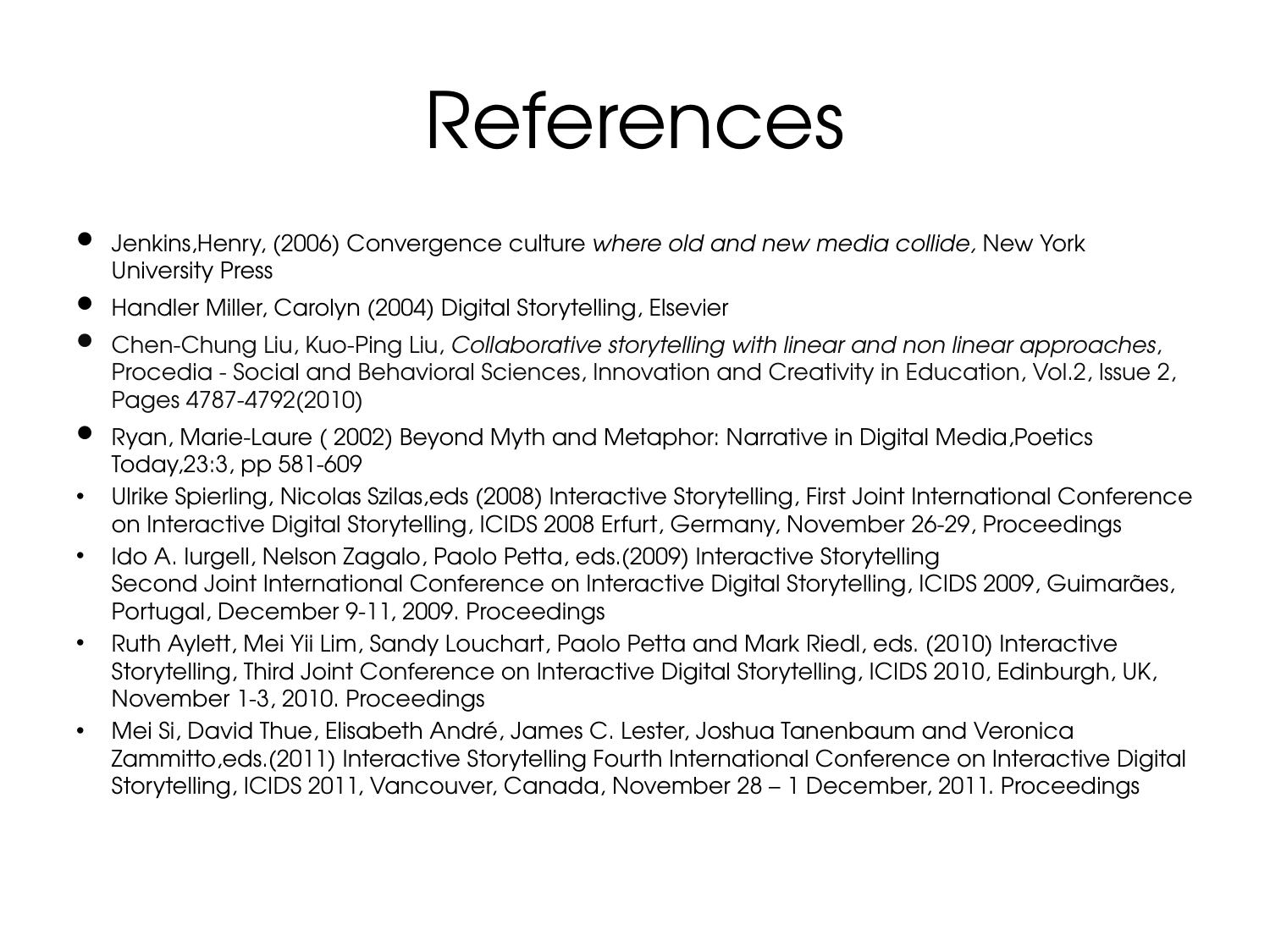

# References
Jenkins,Henry, (2006) Convergence culture where old and new media collide, New York University Press
Handler Miller, Carolyn (2004) Digital Storytelling, Elsevier
Chen-Chung Liu, Kuo-Ping Liu, Collaborative storytelling with linear and non linear approaches, Procedia - Social and Behavioral Sciences, Innovation and Creativity in Education, Vol.2, Issue 2, Pages 4787-4792(2010)
Ryan, Marie-Laure ( 2002) Beyond Myth and Metaphor: Narrative in Digital Media,Poetics Today,23:3, pp 581-609
Ulrike Spierling, Nicolas Szilas,eds (2008) Interactive Storytelling, First Joint International Conference on Interactive Digital Storytelling, ICIDS 2008 Erfurt, Germany, November 26-29, Proceedings
Ido A. Iurgell, Nelson Zagalo, Paolo Petta, eds.(2009) Interactive Storytelling
Second Joint International Conference on Interactive Digital Storytelling, ICIDS 2009, Guimarães, Portugal, December 9-11, 2009. Proceedings
Ruth Aylett, Mei Yii Lim, Sandy Louchart, Paolo Petta and Mark Riedl, eds. (2010) Interactive Storytelling, Third Joint Conference on Interactive Digital Storytelling, ICIDS 2010, Edinburgh, UK, November 1-3, 2010. Proceedings
Mei Si, David Thue, Elisabeth André, James C. Lester, Joshua Tanenbaum and Veronica Zammitto,eds.(2011) Interactive Storytelling Fourth International Conference on Interactive Digital Storytelling, ICIDS 2011, Vancouver, Canada, November 28 – 1 December, 2011. Proceedings